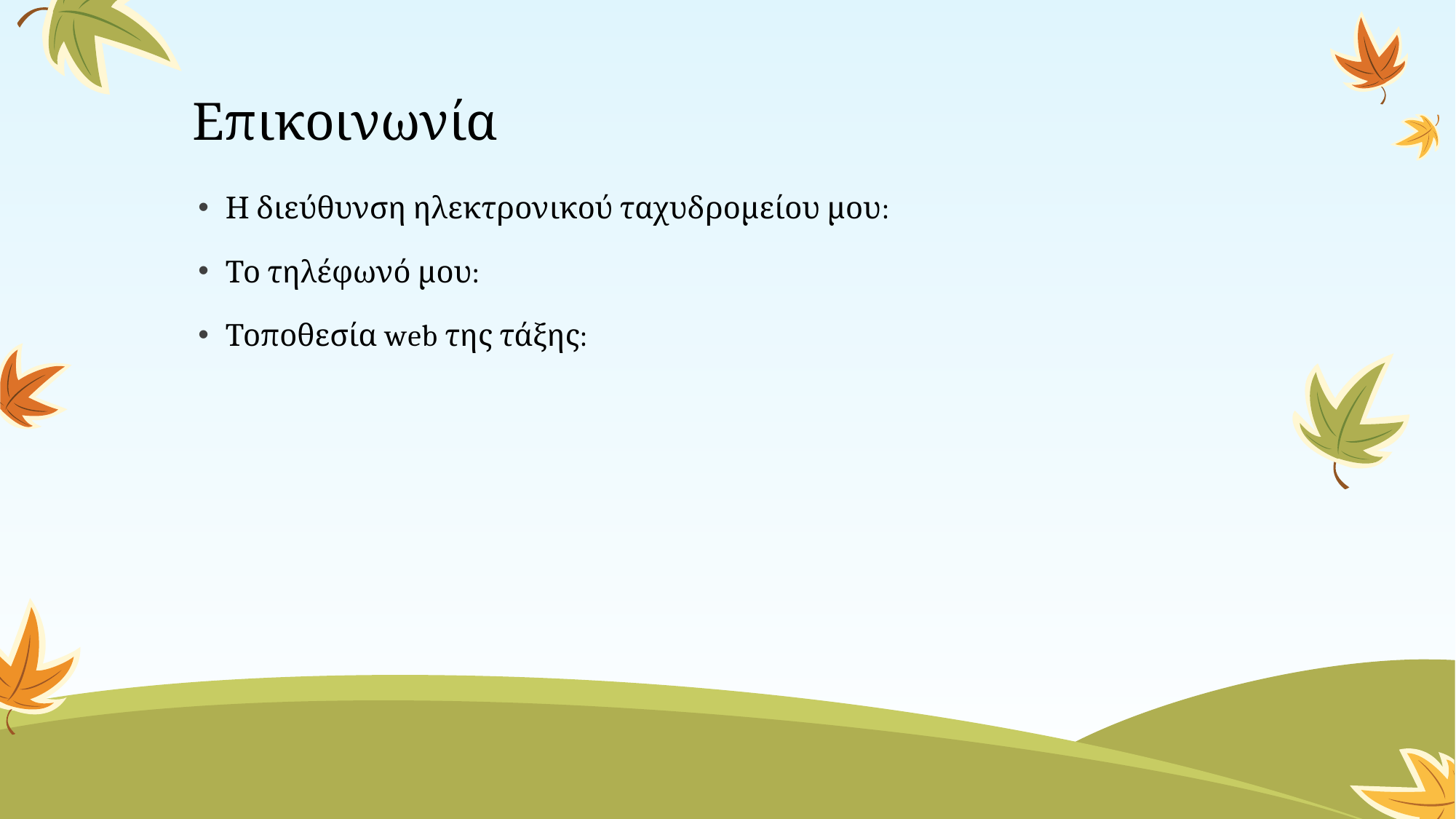

# Επικοινωνία
Η διεύθυνση ηλεκτρονικού ταχυδρομείου μου:
Το τηλέφωνό μου:
Τοποθεσία web της τάξης: